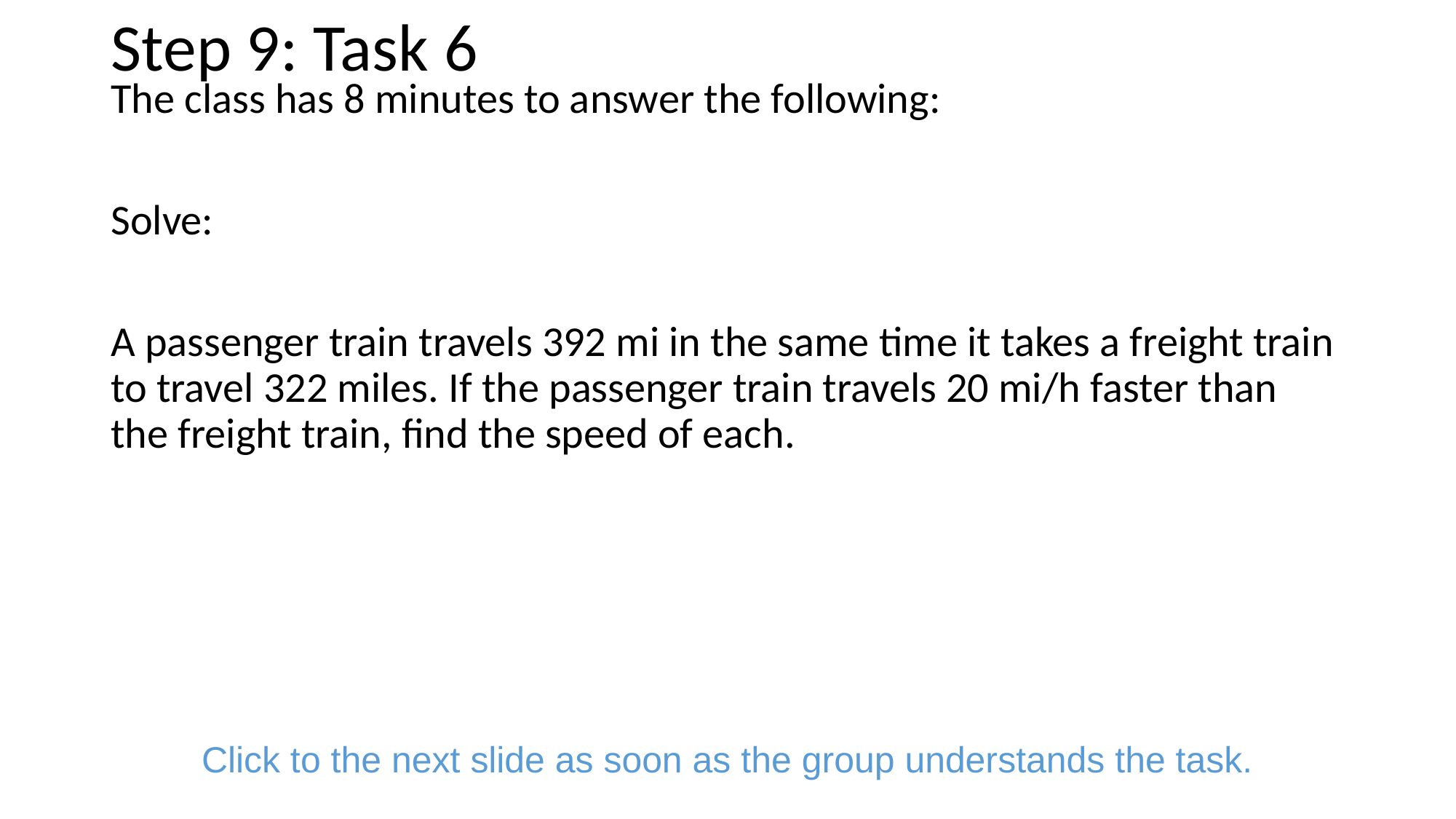

# Step 9: Task 6
The class has 8 minutes to answer the following:

Solve:

A passenger train travels 392 mi in the same time it takes a freight train to travel 322 miles. If the passenger train travels 20 mi/h faster than the freight train, find the speed of each.

Click to the next slide as soon as the group understands the task.